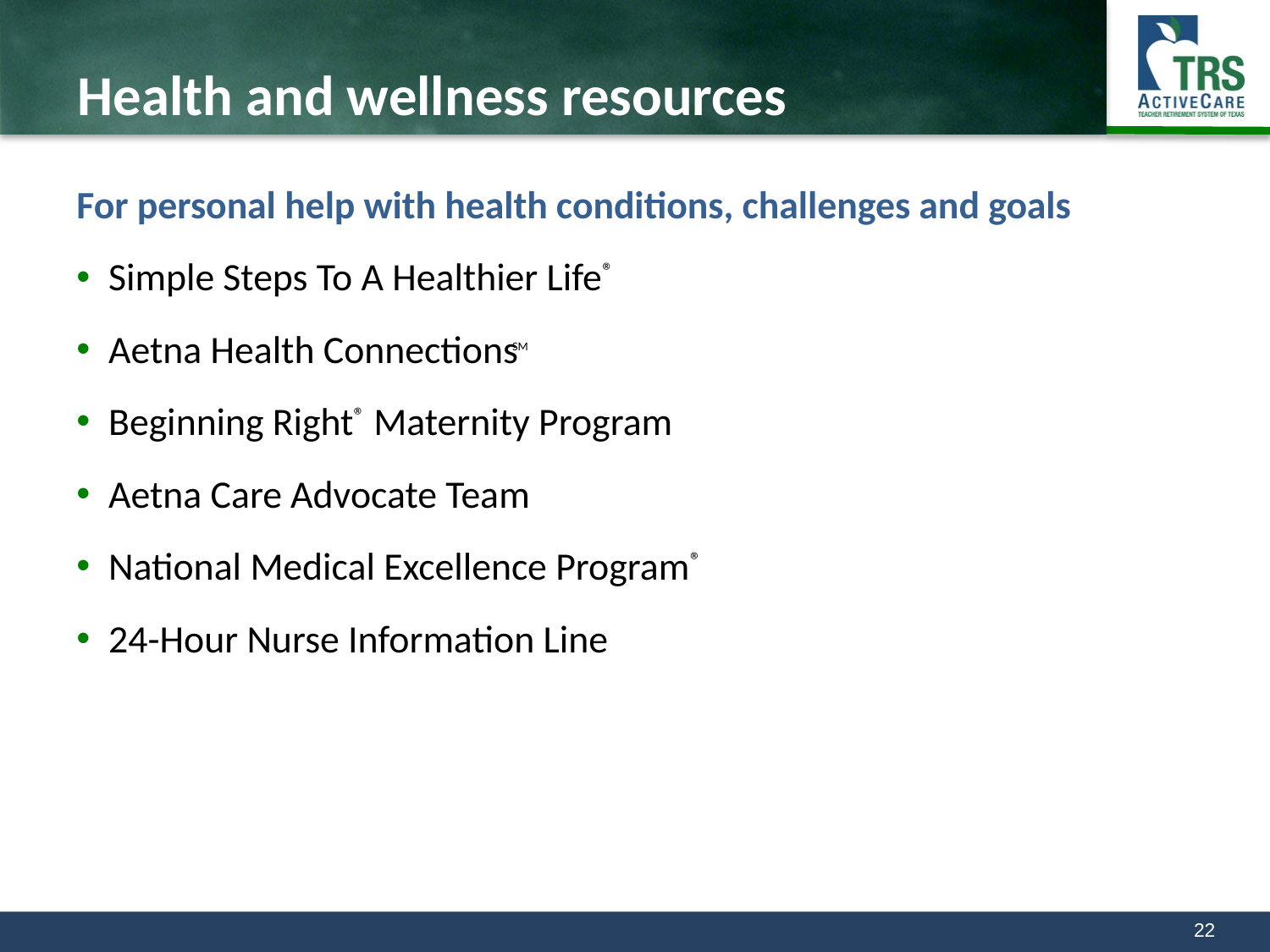

# Health and wellness resources
For personal help with health conditions, challenges and goals
Simple Steps To A Healthier Life®
Aetna Health Connections
Beginning Right® Maternity Program
Aetna Care Advocate Team
National Medical Excellence Program®
24-Hour Nurse Information Line
SM